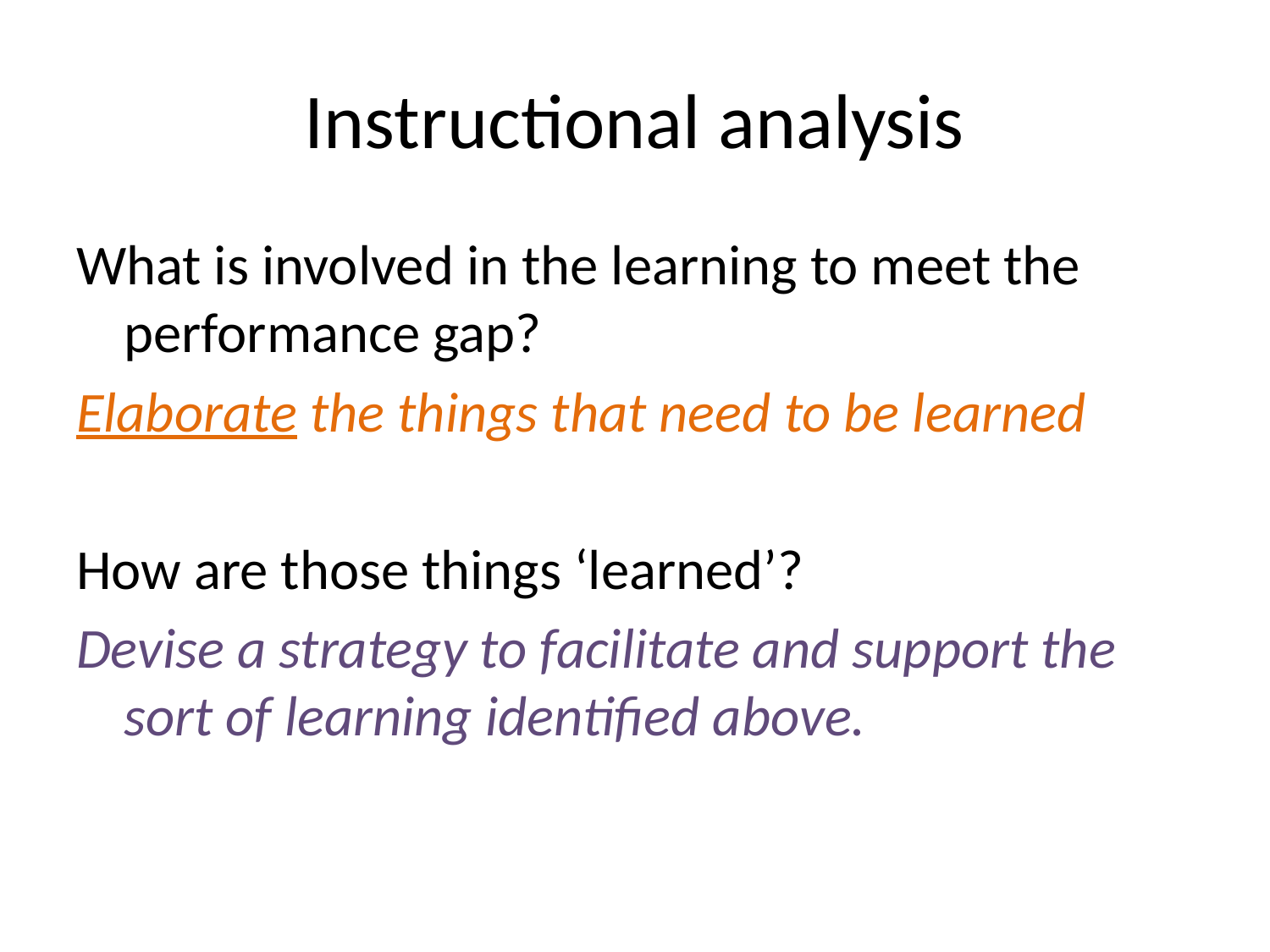

# Instructional analysis
What is involved in the learning to meet the performance gap?
Elaborate the things that need to be learned

How are those things ‘learned’?
Devise a strategy to facilitate and support the sort of learning identified above.